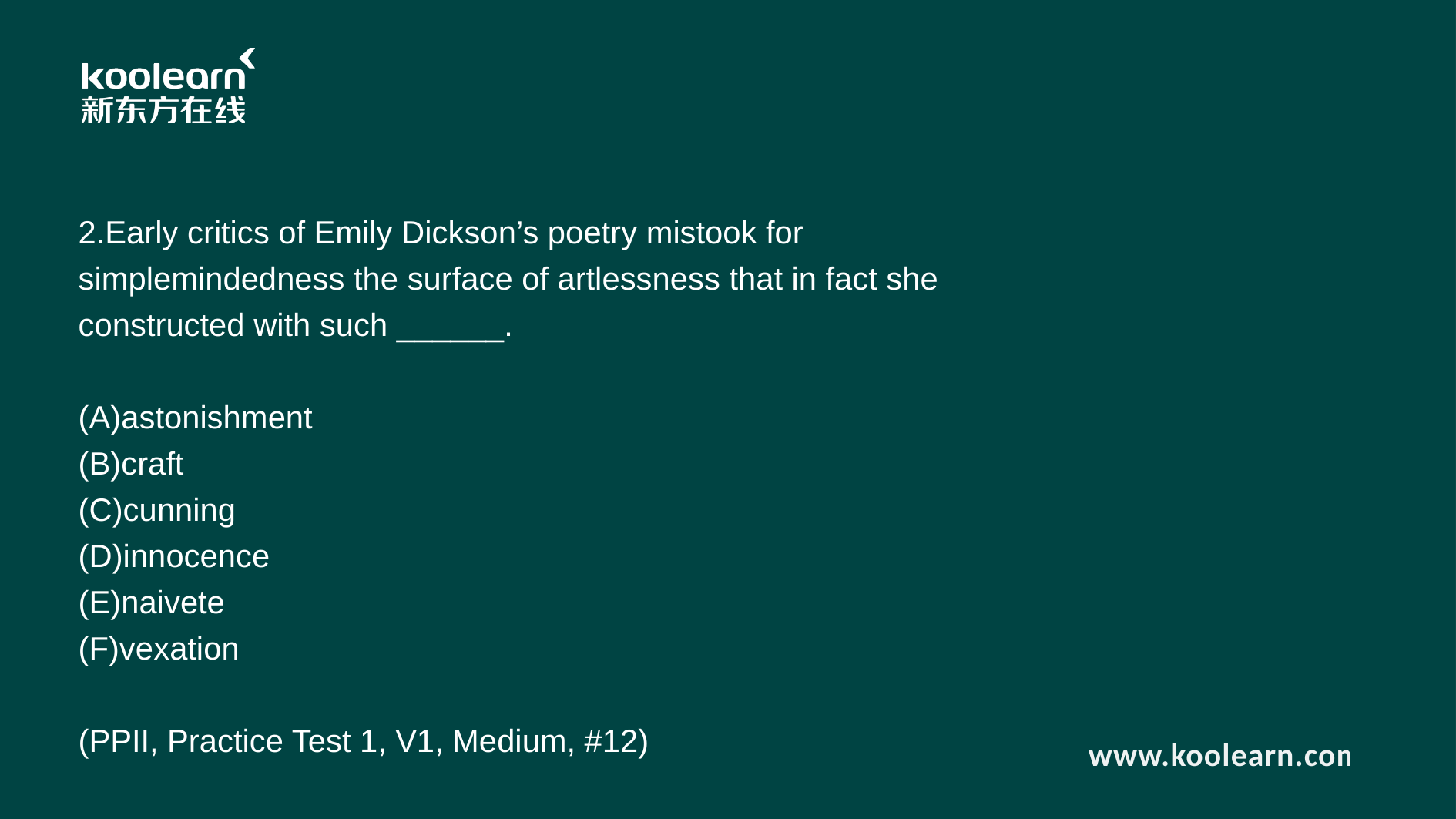

2.Early critics of Emily Dickson’s poetry mistook for simplemindedness the surface of artlessness that in fact she constructed with such ______.

(A)astonishment
(B)craft
(C)cunning
(D)innocence
(E)naivete
(F)vexation

(PPII, Practice Test 1, V1, Medium, #12)